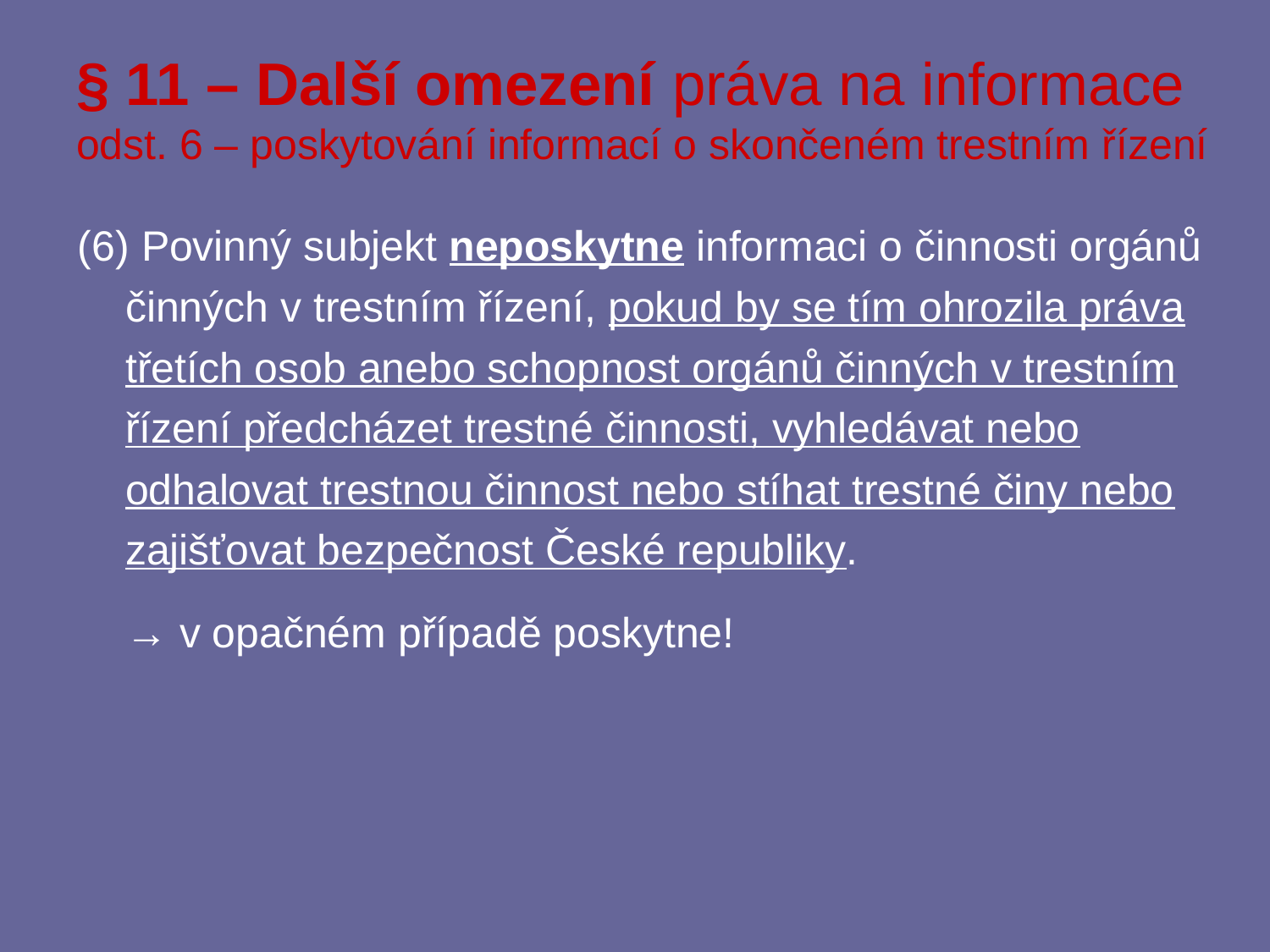

# § 11 – Další omezení práva na informace odst. 6 – poskytování informací o skončeném trestním řízení
(6) Povinný subjekt neposkytne informaci o činnosti orgánů činných v trestním řízení, pokud by se tím ohrozila práva třetích osob anebo schopnost orgánů činných v trestním řízení předcházet trestné činnosti, vyhledávat nebo odhalovat trestnou činnost nebo stíhat trestné činy nebo zajišťovat bezpečnost České republiky.
	→ v opačném případě poskytne!